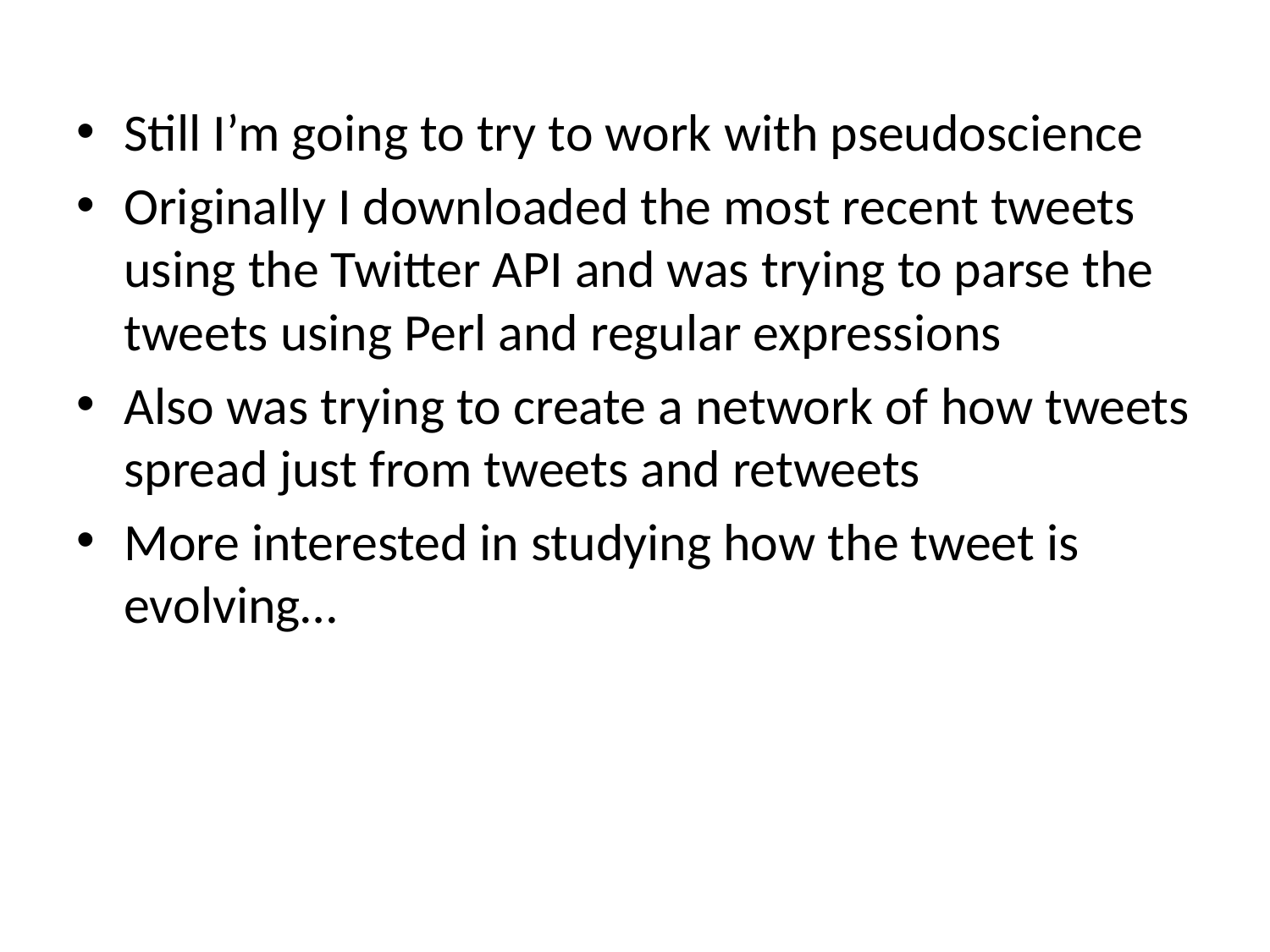

Still I’m going to try to work with pseudoscience
Originally I downloaded the most recent tweets using the Twitter API and was trying to parse the tweets using Perl and regular expressions
Also was trying to create a network of how tweets spread just from tweets and retweets
More interested in studying how the tweet is evolving…